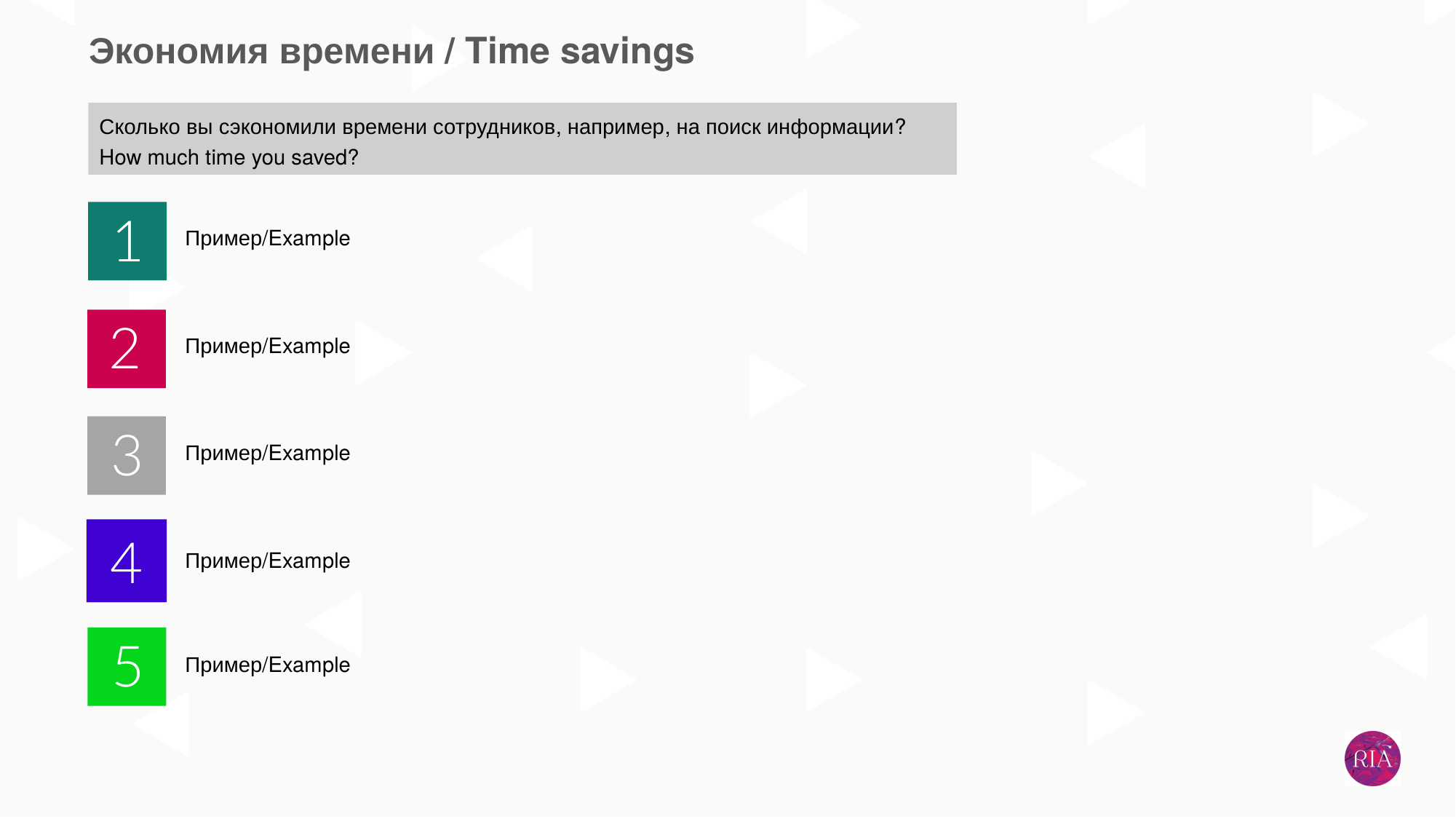

Экономия времени / Time savings

Сколько вы сэкономили времени сотрудников, например, на поиск информации? How much time you saved?
1

Пример/Example
2

Пример/Example
3

Пример/Example
4

Пример/Example
5

Пример/Example